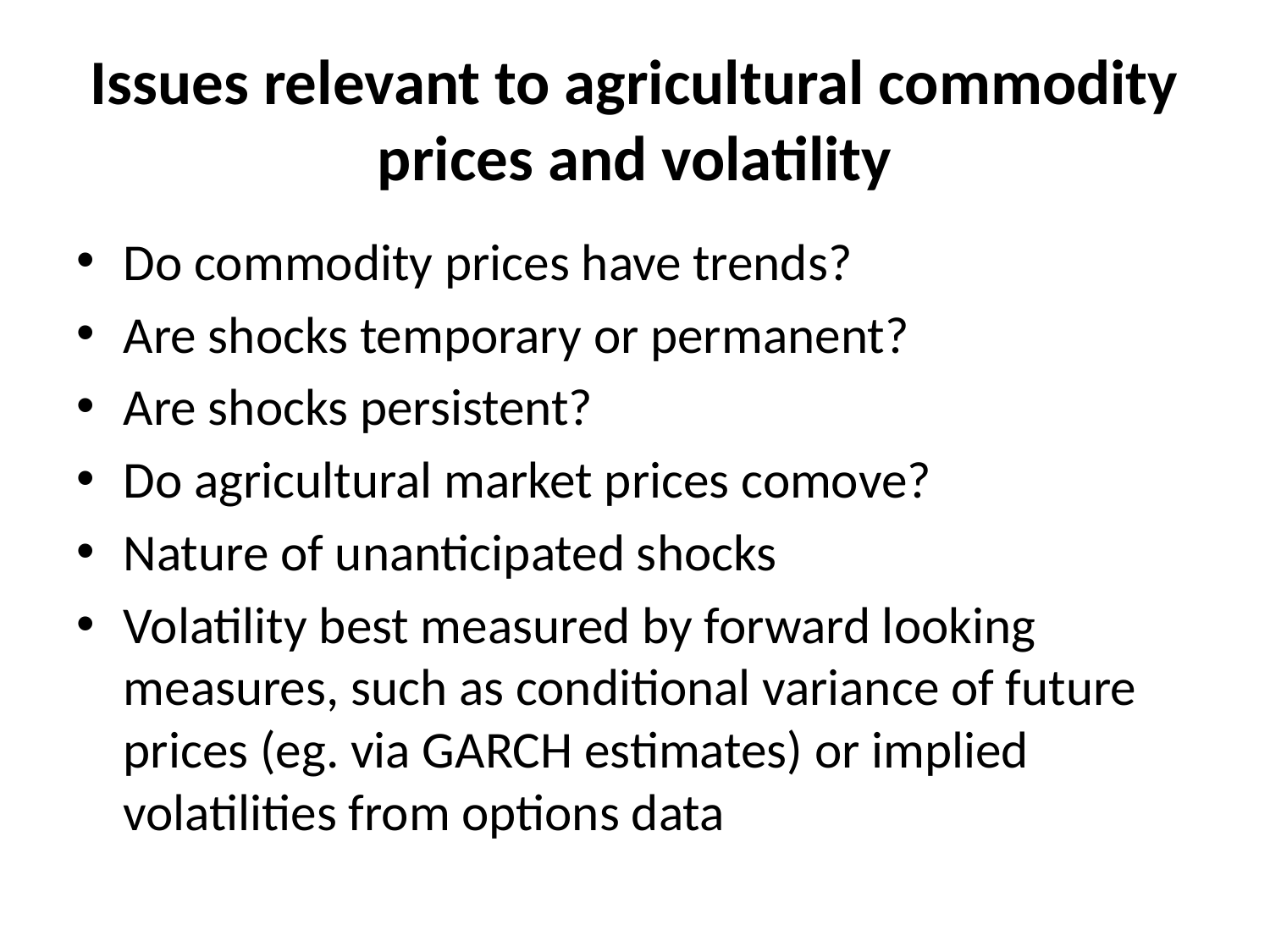

# Issues relevant to agricultural commodity prices and volatility
Do commodity prices have trends?
Are shocks temporary or permanent?
Are shocks persistent?
Do agricultural market prices comove?
Nature of unanticipated shocks
Volatility best measured by forward looking measures, such as conditional variance of future prices (eg. via GARCH estimates) or implied volatilities from options data